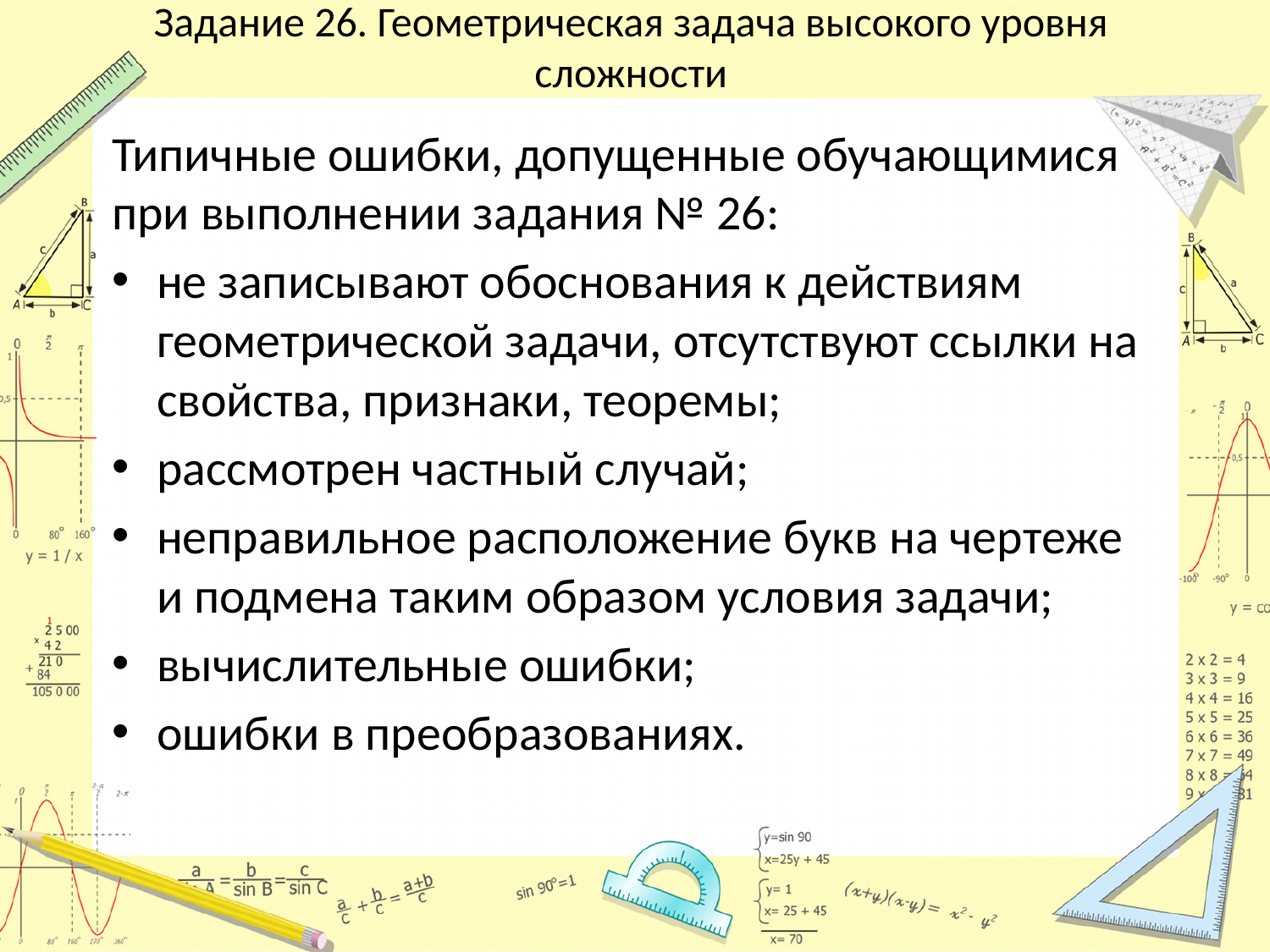

# Задание 26. Геометрическая задача высокого уровня сложности
Типичные ошибки, допущенные обучающимися при выполнении задания № 26:
не записывают обоснования к действиям геометрической задачи, отсутствуют ссылки на свойства, признаки, теоремы;
рассмотрен частный случай;
неправильное расположение букв на чертеже и подмена таким образом условия задачи;
вычислительные ошибки;
ошибки в преобразованиях.